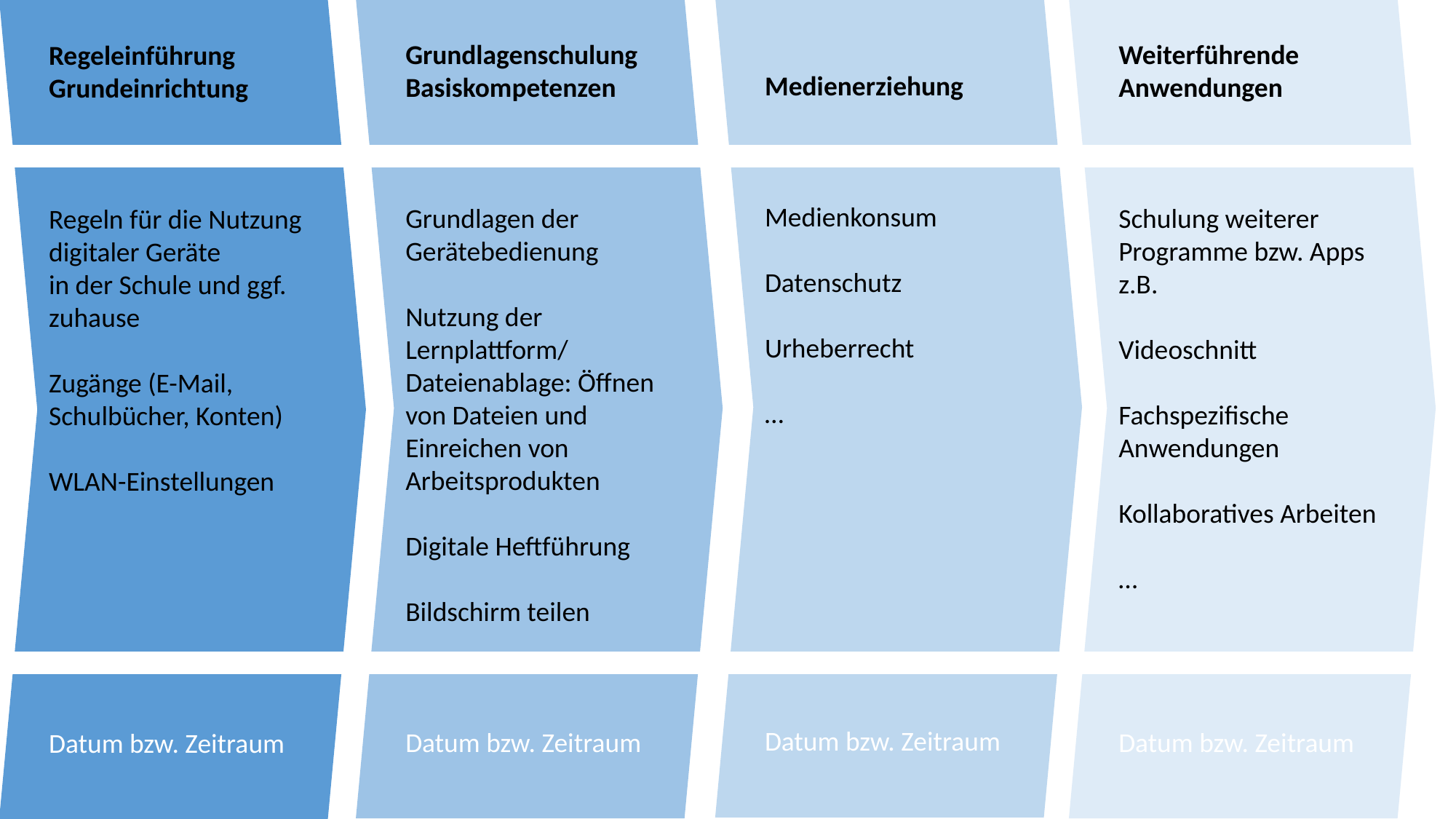

Regeleinführung
Grundeinrichtung

Regeln für die Nutzung digitaler Geräte
in der Schule und ggf. zuhause

Zugänge (E-Mail, Schulbücher, Konten)

WLAN-Einstellungen

Datum bzw. Zeitraum

Medienerziehung

Medienkonsum

Datenschutz

Urheberrecht

…

Datum bzw. Zeitraum

Grundlagenschulung
Basiskompetenzen

Grundlagen der Gerätebedienung

Nutzung der Lernplattform/ Dateienablage: Öffnen von Dateien und Einreichen von Arbeitsprodukten

Digitale Heftführung

Bildschirm teilen

Datum bzw. Zeitraum

Weiterführende
Anwendungen

Schulung weiterer Programme bzw. Apps
z.B.

Videoschnitt

Fachspezifische Anwendungen

Kollaboratives Arbeiten

…

Datum bzw. Zeitraum